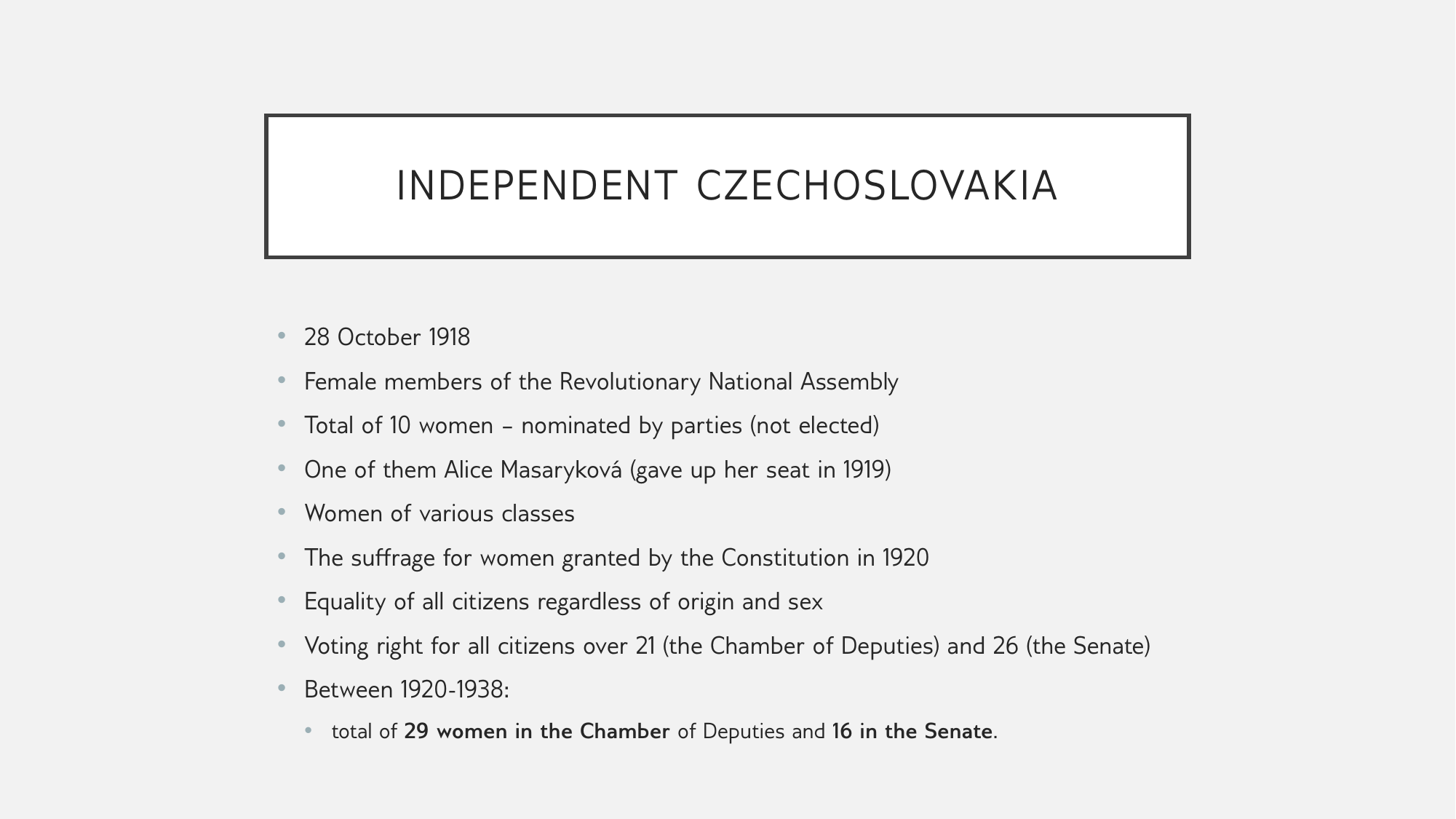

# Independent CZECHOSLOVAKIA
28 October 1918
Female members of the Revolutionary National Assembly
Total of 10 women – nominated by parties (not elected)
One of them Alice Masaryková (gave up her seat in 1919)
Women of various classes
The suffrage for women granted by the Constitution in 1920
Equality of all citizens regardless of origin and sex
Voting right for all citizens over 21 (the Chamber of Deputies) and 26 (the Senate)
Between 1920-1938:
total of 29 women in the Chamber of Deputies and 16 in the Senate.